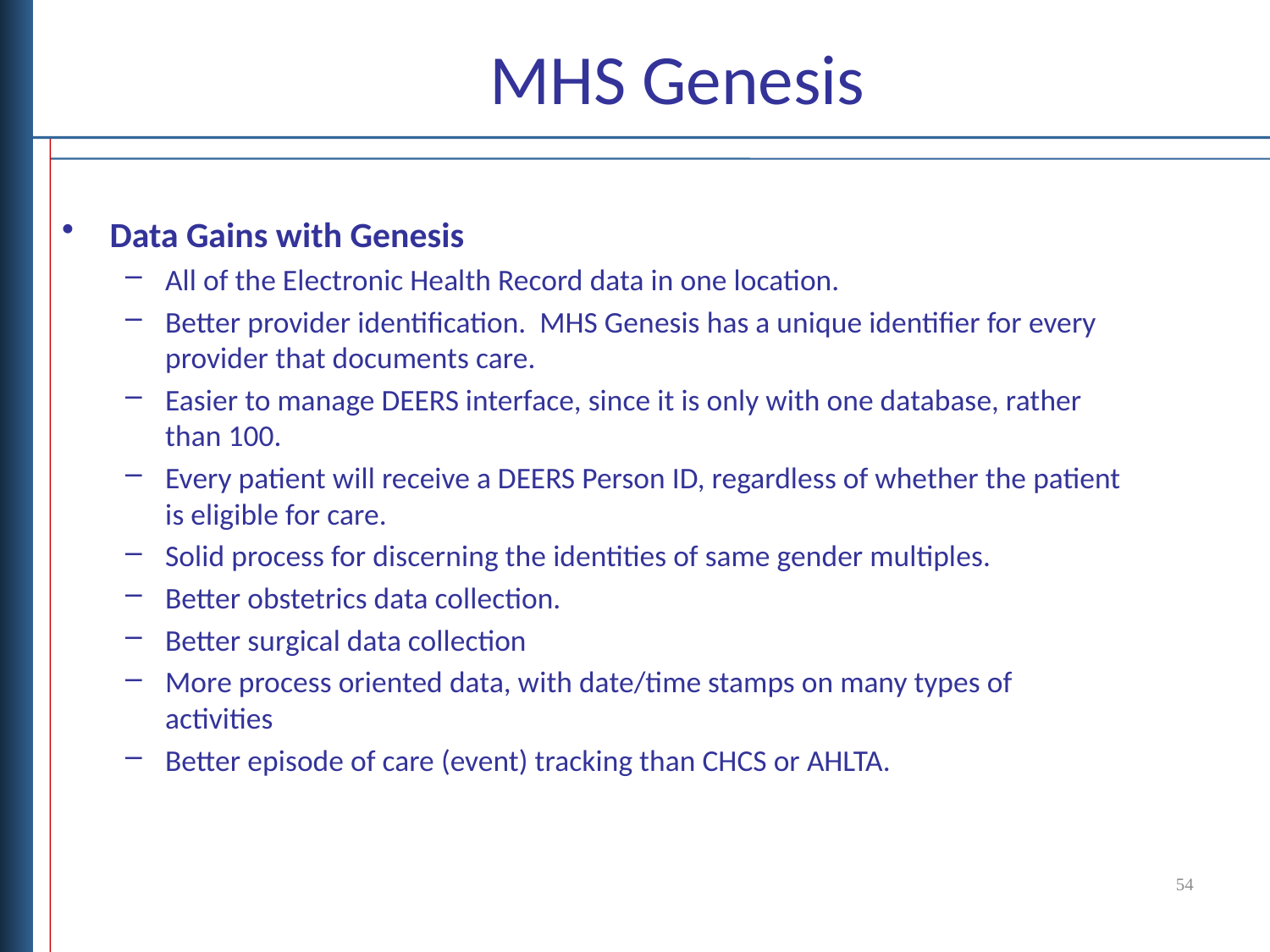

# MHS Genesis
Data Gains with Genesis
All of the Electronic Health Record data in one location.
Better provider identification.  MHS Genesis has a unique identifier for every provider that documents care.
Easier to manage DEERS interface, since it is only with one database, rather than 100.
Every patient will receive a DEERS Person ID, regardless of whether the patient is eligible for care.
Solid process for discerning the identities of same gender multiples.
Better obstetrics data collection.
Better surgical data collection
More process oriented data, with date/time stamps on many types of activities
Better episode of care (event) tracking than CHCS or AHLTA.
54